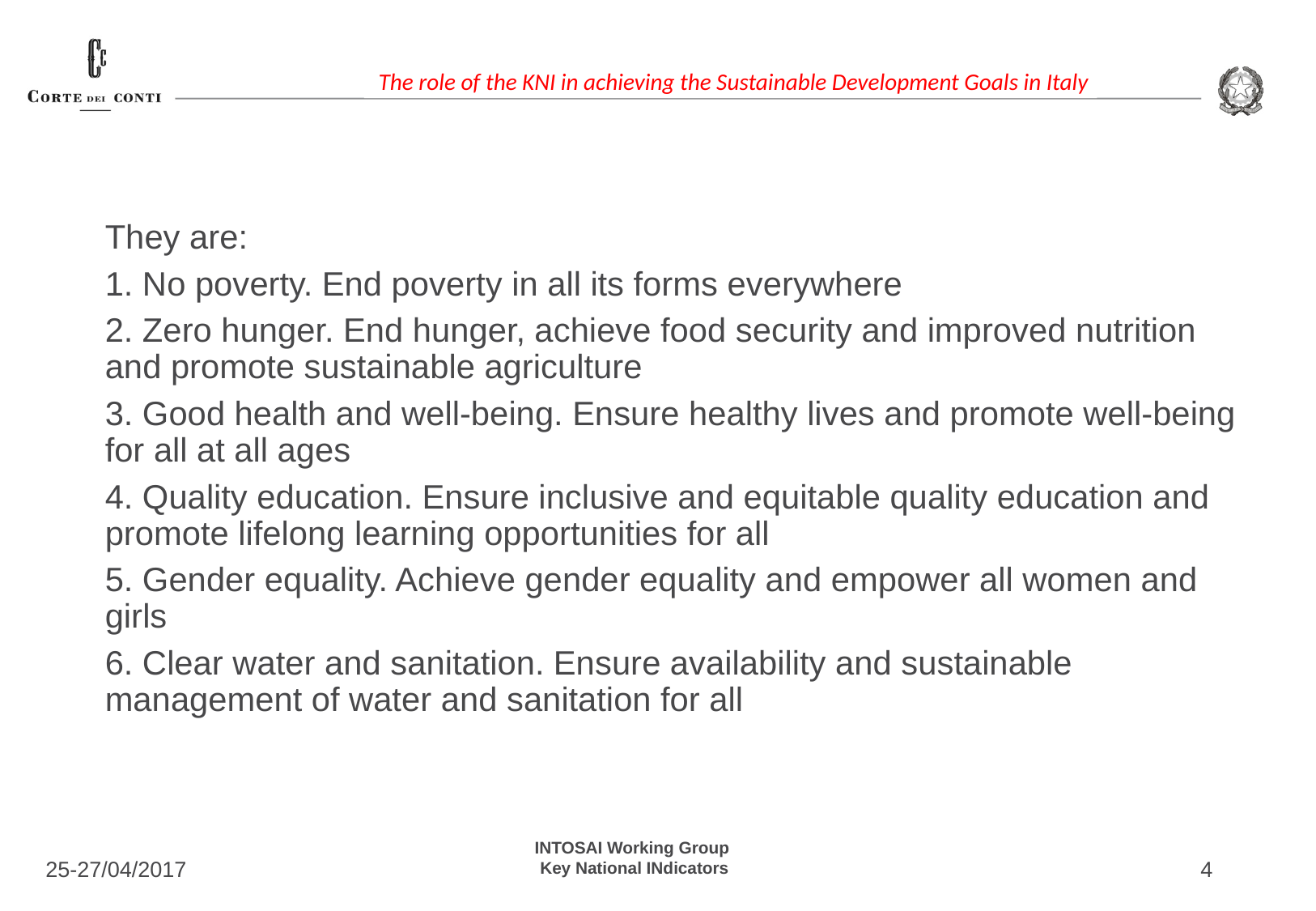

They are:
1. No poverty. End poverty in all its forms everywhere
2. Zero hunger. End hunger, achieve food security and improved nutrition and promote sustainable agriculture
3. Good health and well-being. Ensure healthy lives and promote well-being for all at all ages
4. Quality education. Ensure inclusive and equitable quality education and promote lifelong learning opportunities for all
5. Gender equality. Achieve gender equality and empower all women and girls
6. Clear water and sanitation. Ensure availability and sustainable management of water and sanitation for all
INTOSAI Working Group
Key National INdicators
25-27/04/2017
4